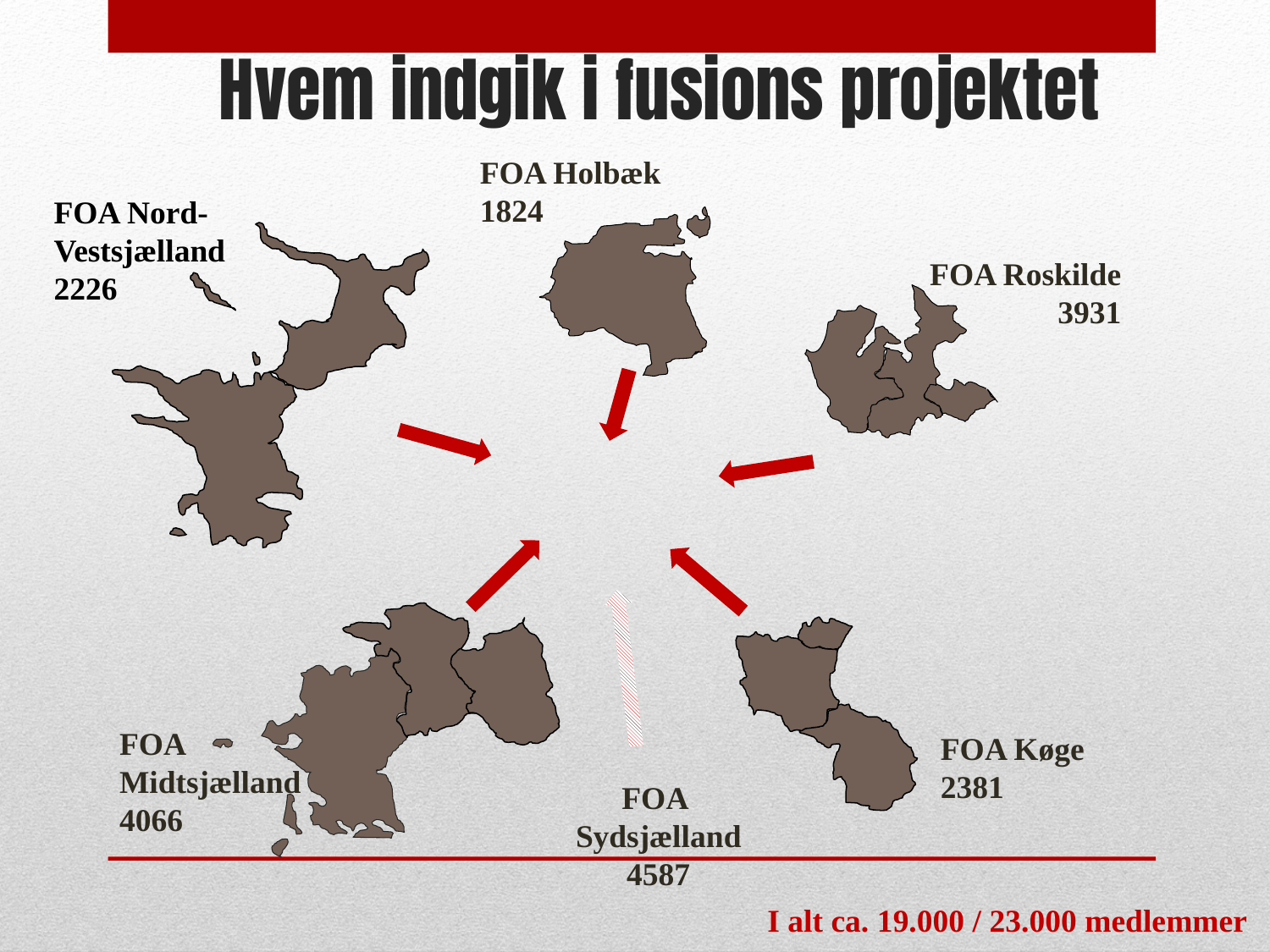

# Hvem indgik i fusions projektet
FOA Holbæk
1824
FOA Nord-
Vestsjælland
2226

FOA Roskilde
3931

FOA
Midtsjælland
4066
FOA Køge
2381
FOA
Sydsjælland
4587
I alt ca. 19.000 / 23.000 medlemmer